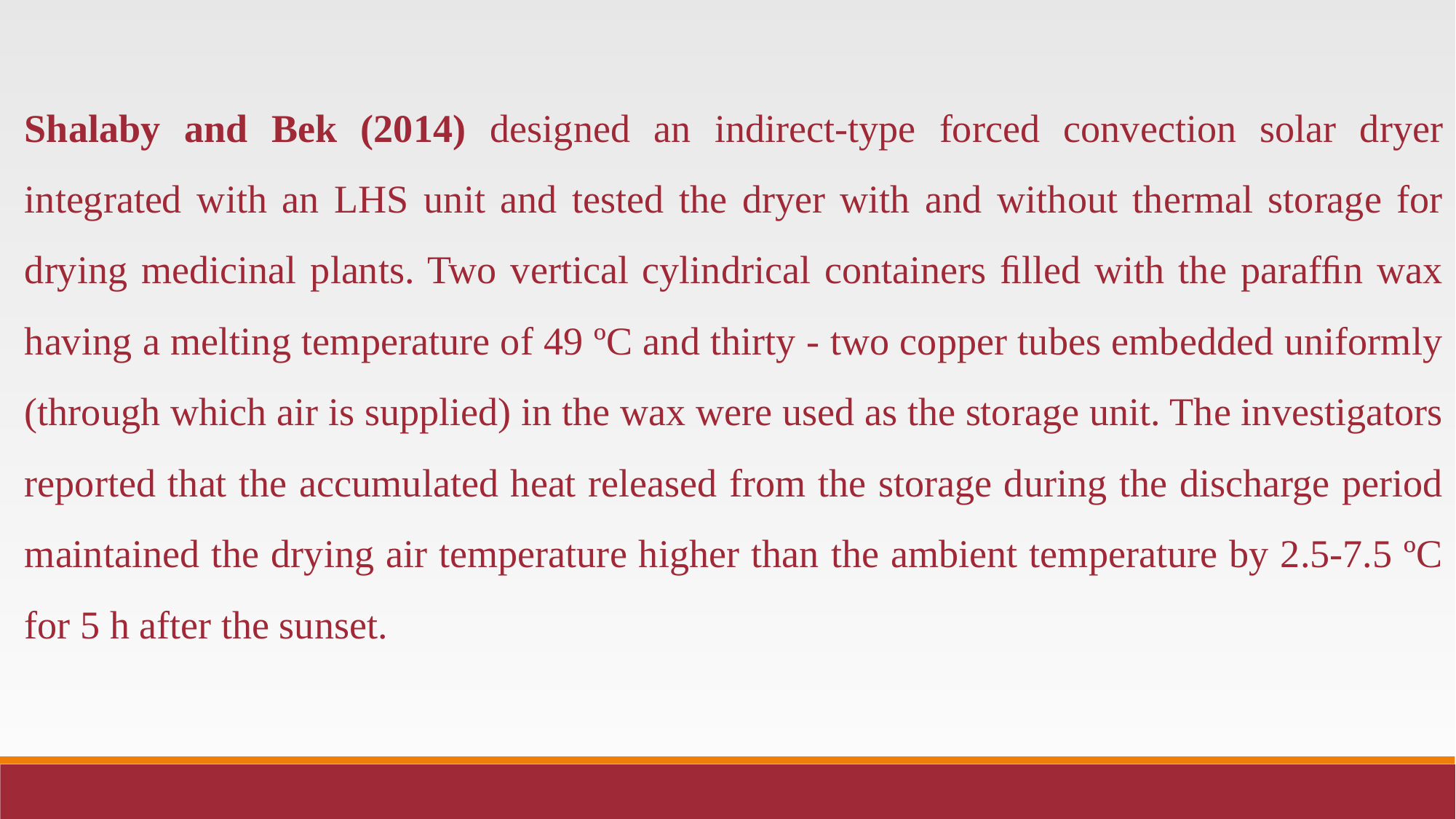

Shalaby and Bek (2014) designed an indirect-type forced convection solar dryer integrated with an LHS unit and tested the dryer with and without thermal storage for drying medicinal plants. Two vertical cylindrical containers ﬁlled with the parafﬁn wax having a melting temperature of 49 ºC and thirty - two copper tubes embedded uniformly (through which air is supplied) in the wax were used as the storage unit. The investigators reported that the accumulated heat released from the storage during the discharge period maintained the drying air temperature higher than the ambient temperature by 2.5-7.5 ºC for 5 h after the sunset.